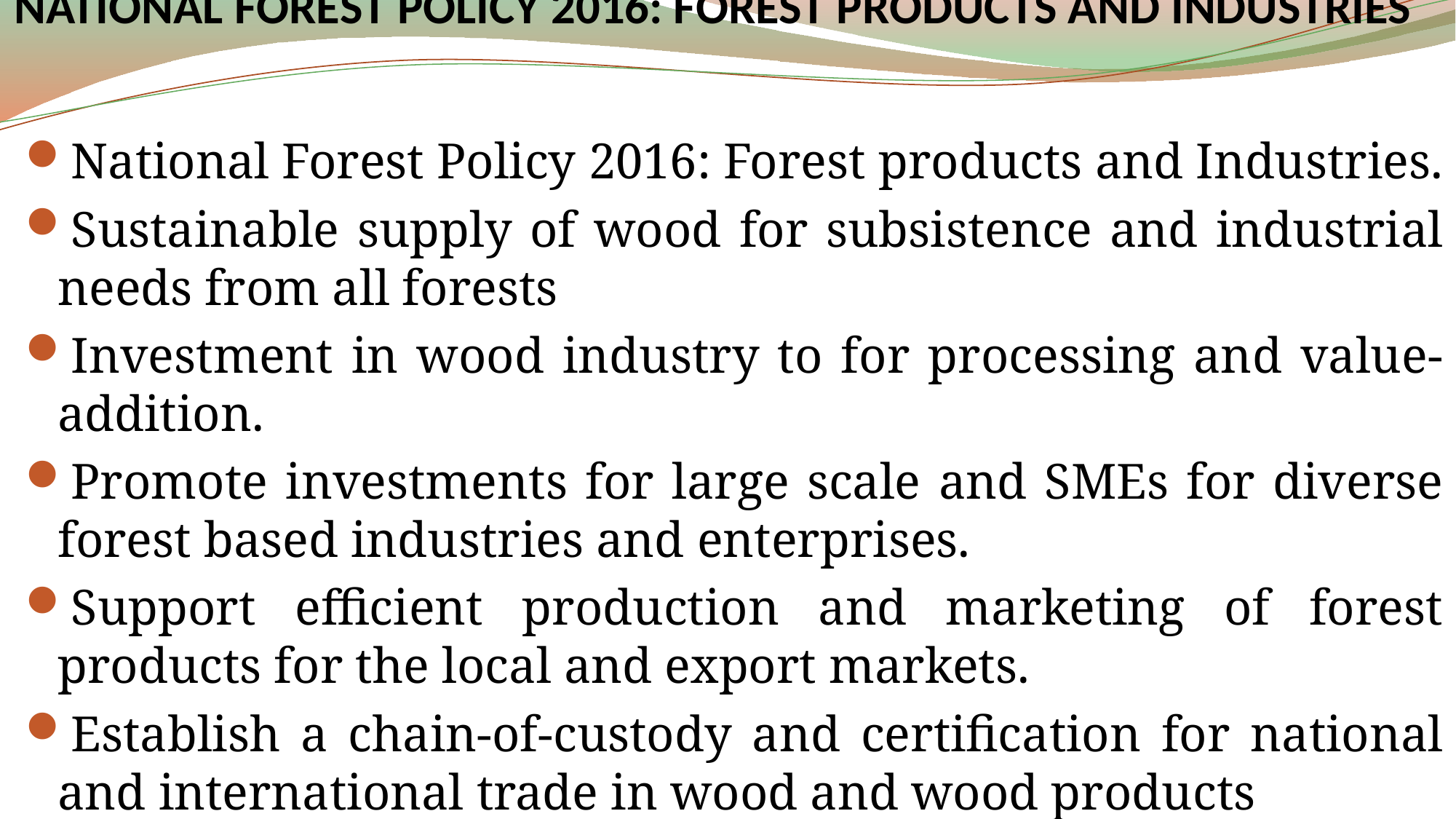

# NATIONAL FOREST POLICY 2016: FOREST PRODUCTS AND INDUSTRIES
National Forest Policy 2016: Forest products and Industries.
Sustainable supply of wood for subsistence and industrial needs from all forests
Investment in wood industry to for processing and value-addition.
Promote investments for large scale and SMEs for diverse forest based industries and enterprises.
Support efficient production and marketing of forest products for the local and export markets.
Establish a chain-of-custody and certification for national and international trade in wood and wood products